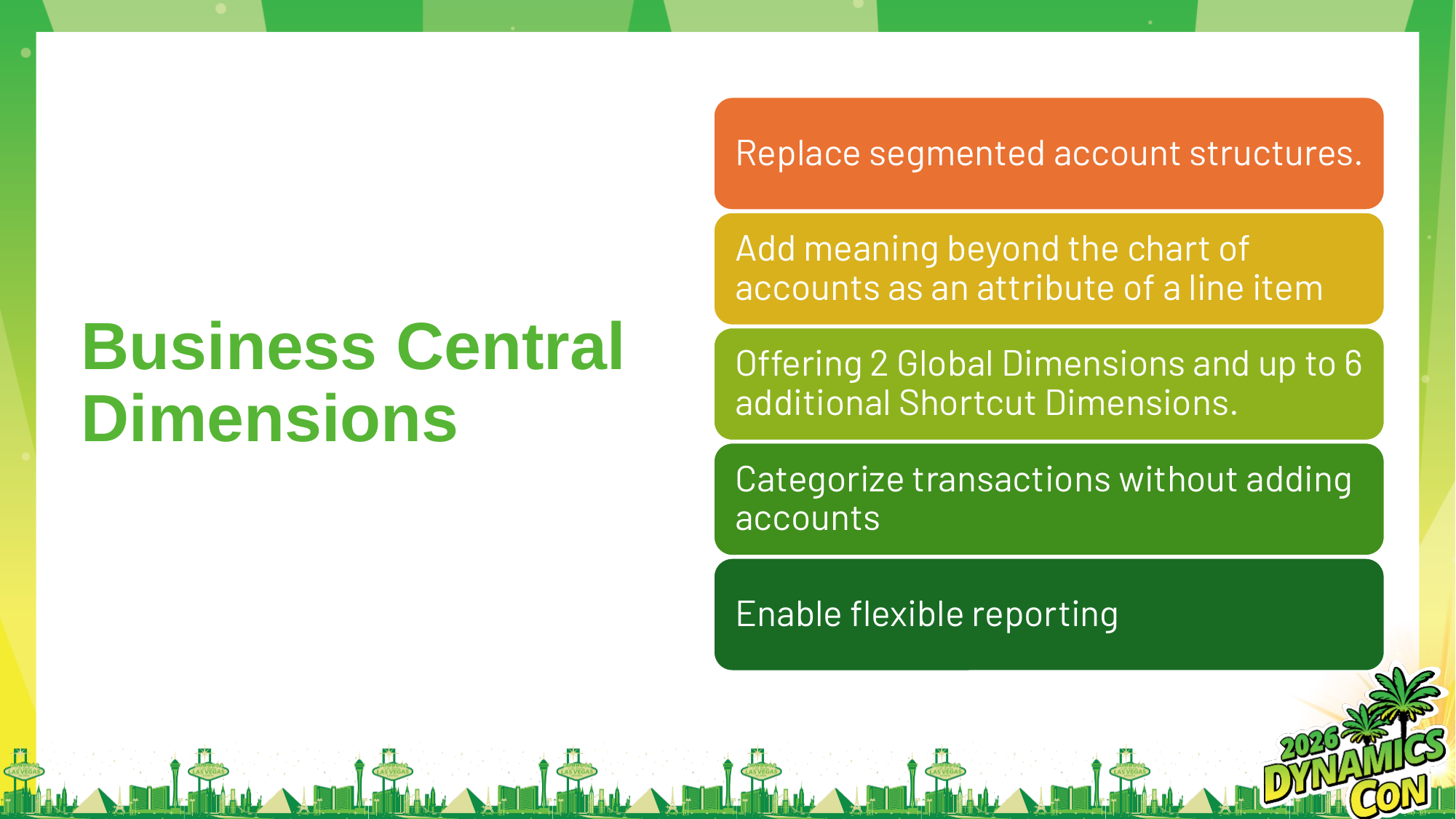

Replace segmented account structures.
Add meaning beyond the chart of accounts as an attribute of a line item
Offering 2 Global Dimensions and up to 6 additional Shortcut Dimensions.
Categorize transactions without adding accounts
Enable flexible reporting
# Business Central Dimensions